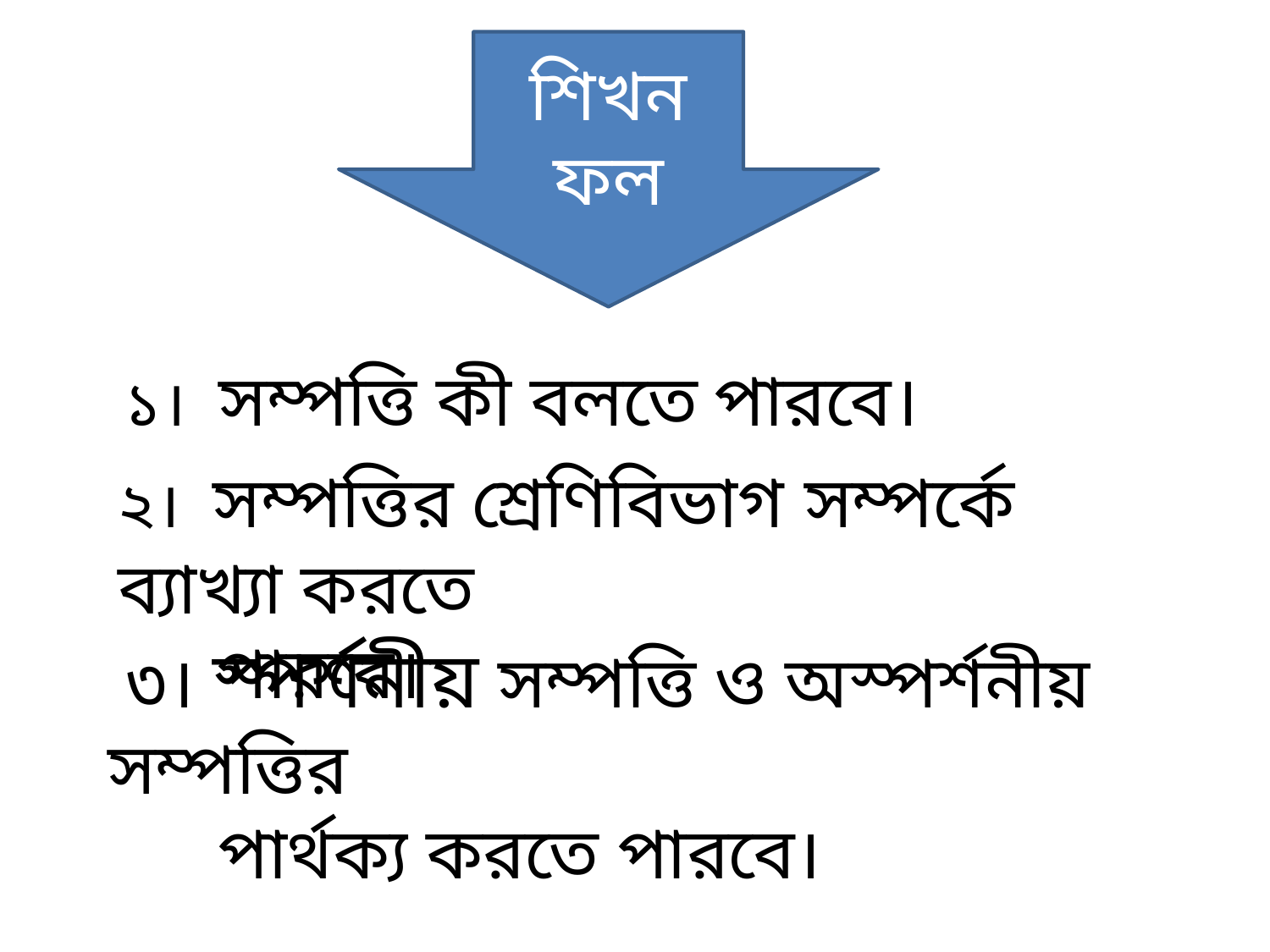

শিখন ফল
 ১।  সম্পত্তি কী বলতে পারবে।
২।  সম্পত্তির শ্রেণিবিভাগ সম্পর্কে ব্যাখ্যা করতে
      পারবে।

 ৩। স্পর্শনীয় সম্পত্তি ও অস্পর্শনীয়  সম্পত্তির
      পার্থক্য করতে পারবে।